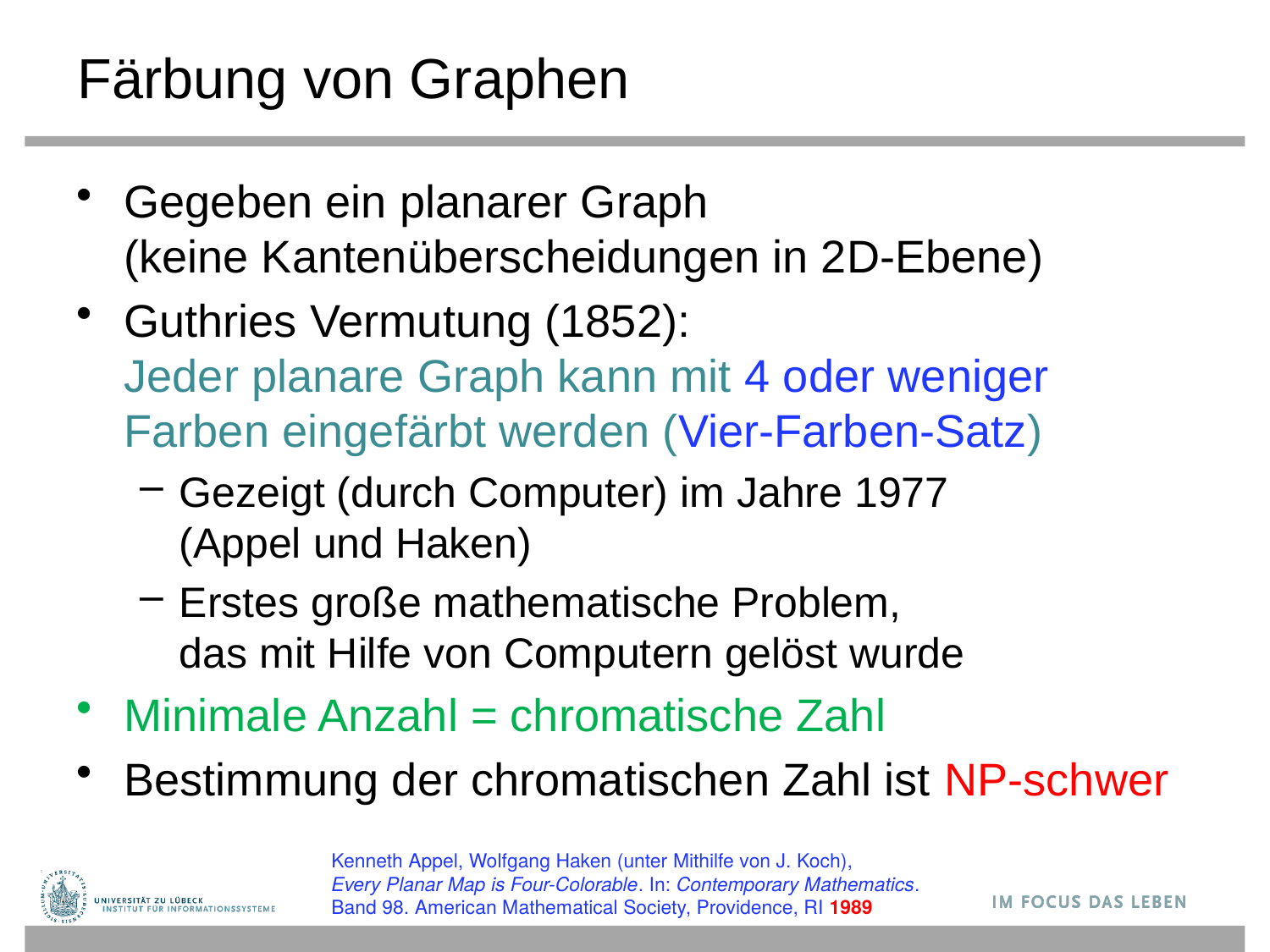

# Färbung von Graphen
Gegeben ein planarer Graph
(keine Kantenüberscheidungen in 2D-Ebene)
Guthries Vermutung (1852):
Jeder planare Graph kann mit 4 oder weniger Farben eingefärbt werden (Vier-Farben-Satz)
Gezeigt (durch Computer) im Jahre 1977
(Appel und Haken)
Erstes große mathematische Problem,
das mit Hilfe von Computern gelöst wurde
Minimale Anzahl = chromatische Zahl
Bestimmung der chromatischen Zahl ist NP-schwer
Kenneth Appel, Wolfgang Haken (unter Mithilfe von J. Koch),
Every Planar Map is Four-Colorable. In: Contemporary Mathematics. Band 98. American Mathematical Society, Providence, RI 1989